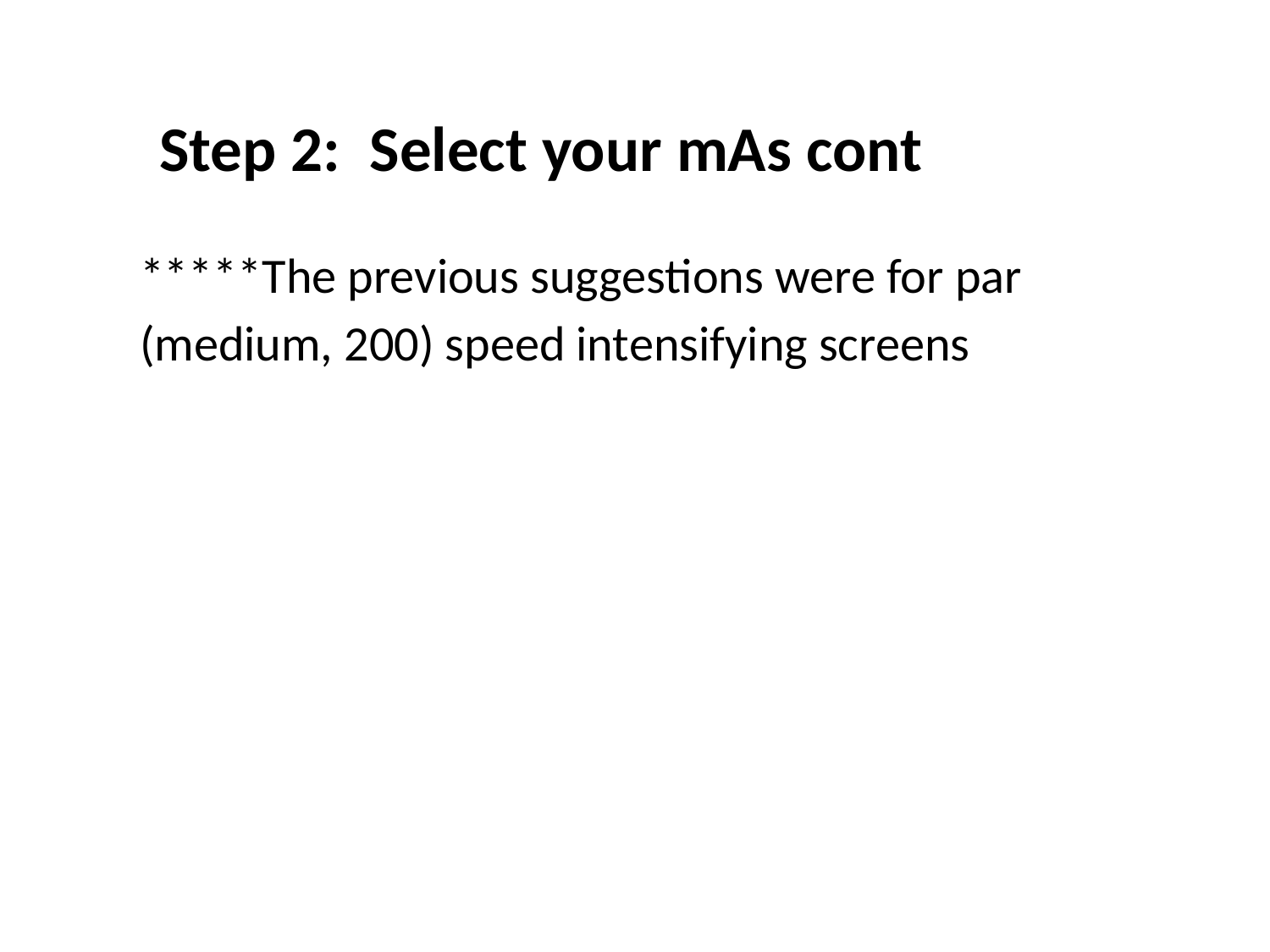

# Step 2:  Select your mAs cont
*****The previous suggestions were for par (medium, 200) speed intensifying screens